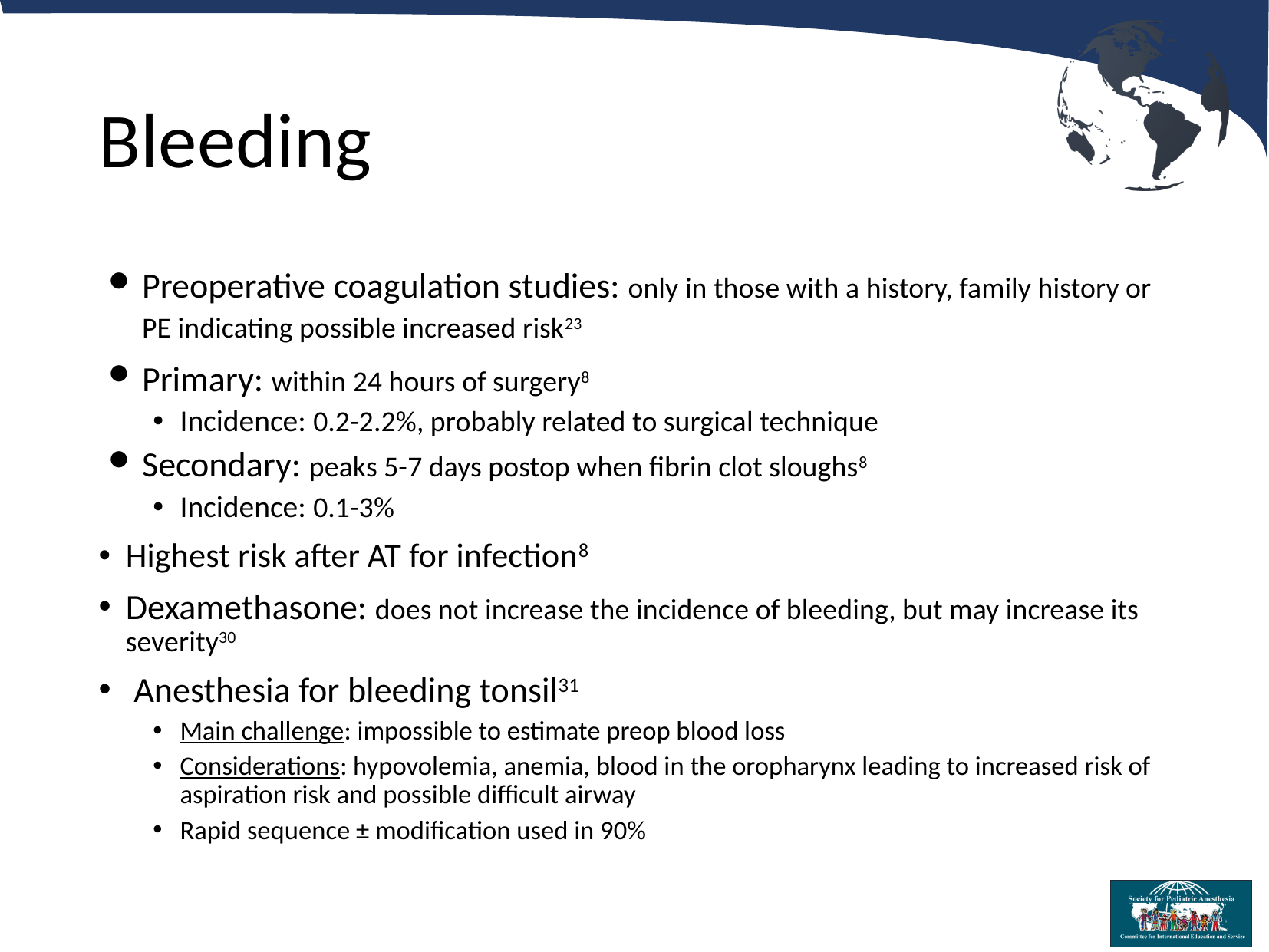

# Bleeding
Preoperative coagulation studies: only in those with a history, family history or PE indicating possible increased risk23
Primary: within 24 hours of surgery8
Incidence: 0.2-2.2%, probably related to surgical technique
Secondary: peaks 5-7 days postop when fibrin clot sloughs8
Incidence: 0.1-3%
Highest risk after AT for infection8
Dexamethasone: does not increase the incidence of bleeding, but may increase its severity30
 Anesthesia for bleeding tonsil31
Main challenge: impossible to estimate preop blood loss
Considerations: hypovolemia, anemia, blood in the oropharynx leading to increased risk of aspiration risk and possible difficult airway
Rapid sequence ± modification used in 90%